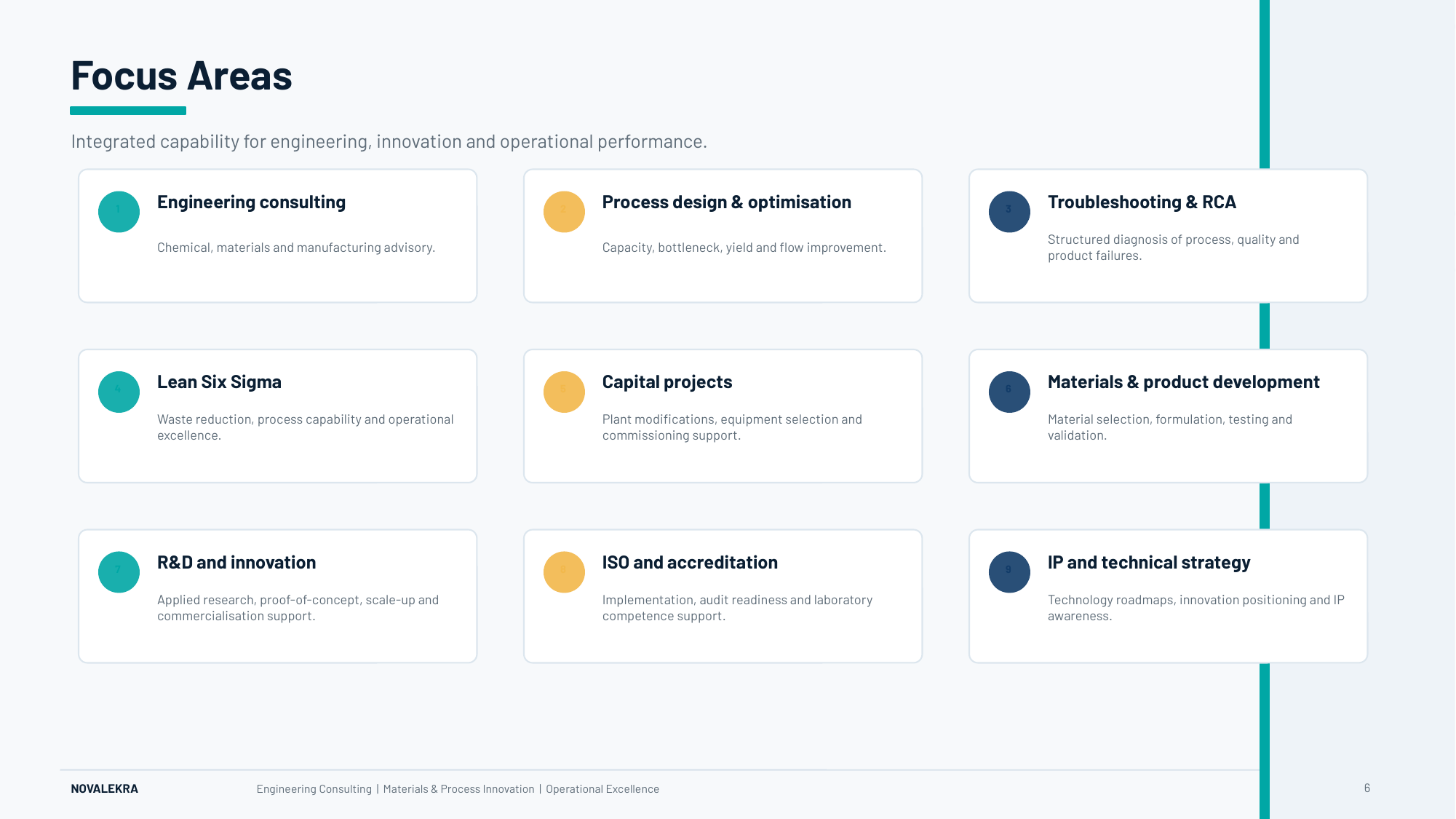

Focus Areas

Integrated capability for engineering, innovation and operational performance.

Engineering consulting
Process design & optimisation
Troubleshooting & RCA

1
2
3
Chemical, materials and manufacturing advisory.
Capacity, bottleneck, yield and flow improvement.
Structured diagnosis of process, quality and product failures.

Lean Six Sigma
Capital projects
Materials & product development

4
5
6
Waste reduction, process capability and operational excellence.
Plant modifications, equipment selection and commissioning support.
Material selection, formulation, testing and validation.

R&D and innovation
ISO and accreditation
IP and technical strategy

7
8
9
Applied research, proof-of-concept, scale-up and commercialisation support.
Implementation, audit readiness and laboratory competence support.
Technology roadmaps, innovation positioning and IP awareness.
6